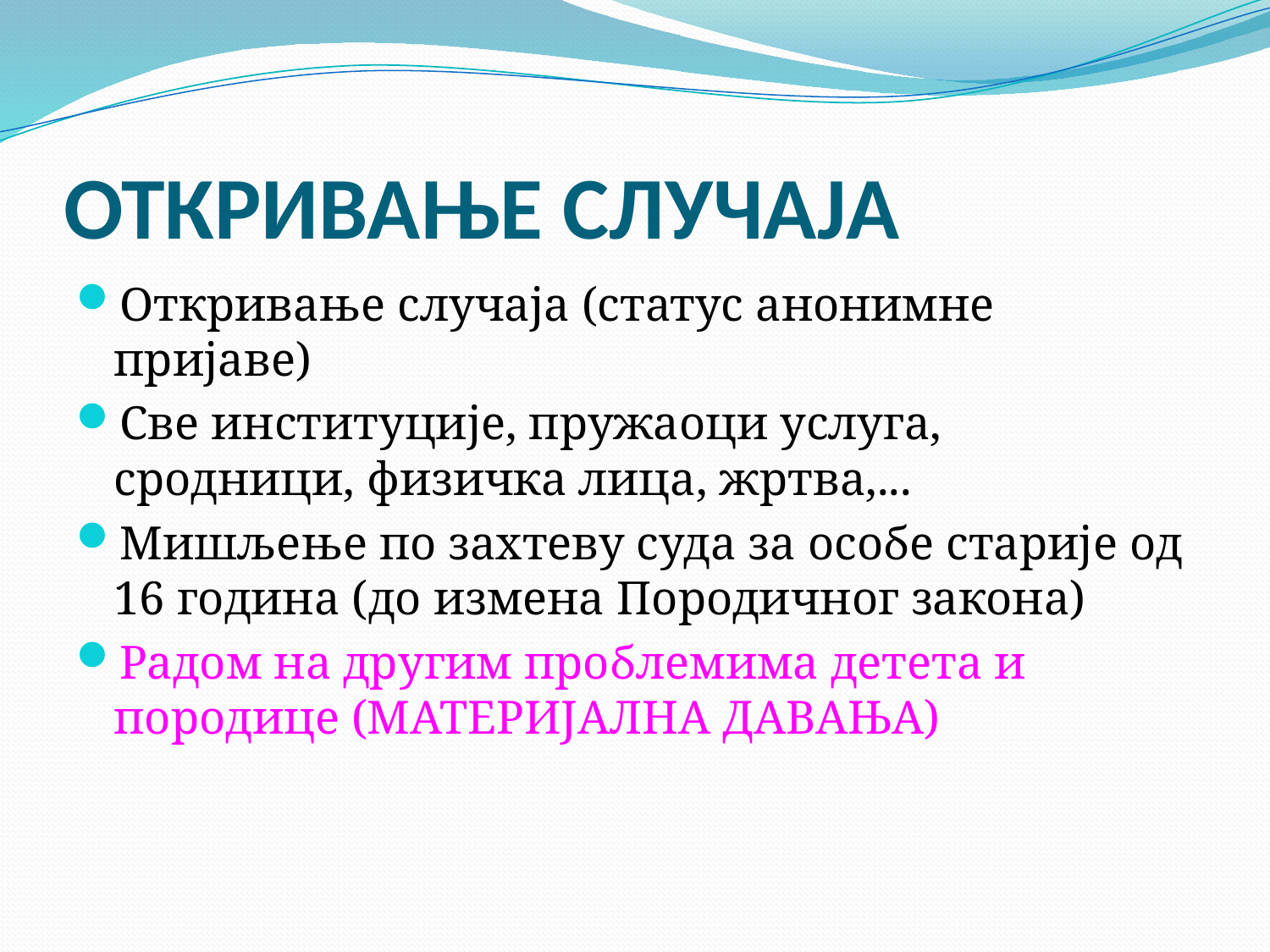

# ОТКРИВАЊЕ СЛУЧАЈА
Откривање случаја (статус анонимне пријаве)
Све институције, пружаоци услуга, сродници, физичка лица, жртва,...
Мишљење по захтеву суда за особе старије од 16 година (до измена Породичног закона)
Радом на другим проблемима детета и породице (МАТЕРИЈАЛНА ДАВАЊА)